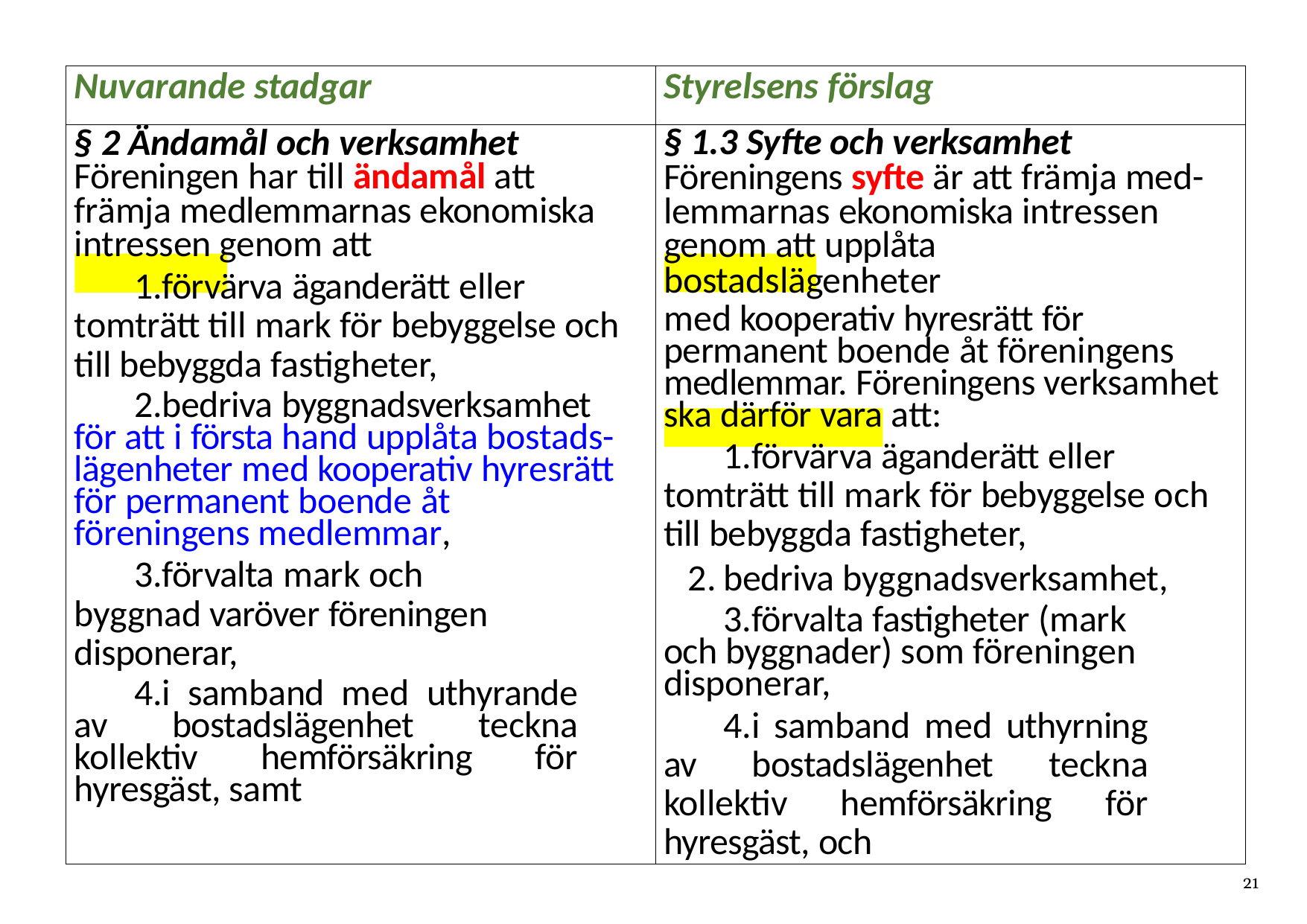

| Nuvarande stadgar | Styrelsens förslag |
| --- | --- |
| § 2 Ändamål och verksamhet Föreningen har till ändamål att främja medlemmarnas ekonomiska intressen genom att förvärva äganderätt eller tomträtt till mark för bebyggelse och till bebyggda fastigheter, bedriva byggnadsverksamhet för att i första hand upplåta bostads- lägenheter med kooperativ hyresrätt för permanent boende åt föreningens medlemmar, förvalta mark och byggnad varöver föreningen disponerar, i samband med uthyrande av bostadslägenhet teckna kollektiv hemförsäkring för hyresgäst, samt | § 1.3 Syfte och verksamhet Föreningens syfte är att främja med- lemmarnas ekonomiska intressen genom att upplåta bostadslägenheter med kooperativ hyresrätt för permanent boende åt föreningens medlemmar. Föreningens verksamhet ska därför vara att: förvärva äganderätt eller tomträtt till mark för bebyggelse och till bebyggda fastigheter, bedriva byggnadsverksamhet, förvalta fastigheter (mark och byggnader) som föreningen disponerar, i samband med uthyrning av bostadslägenhet teckna kollektiv hemförsäkring för hyresgäst, och |

21